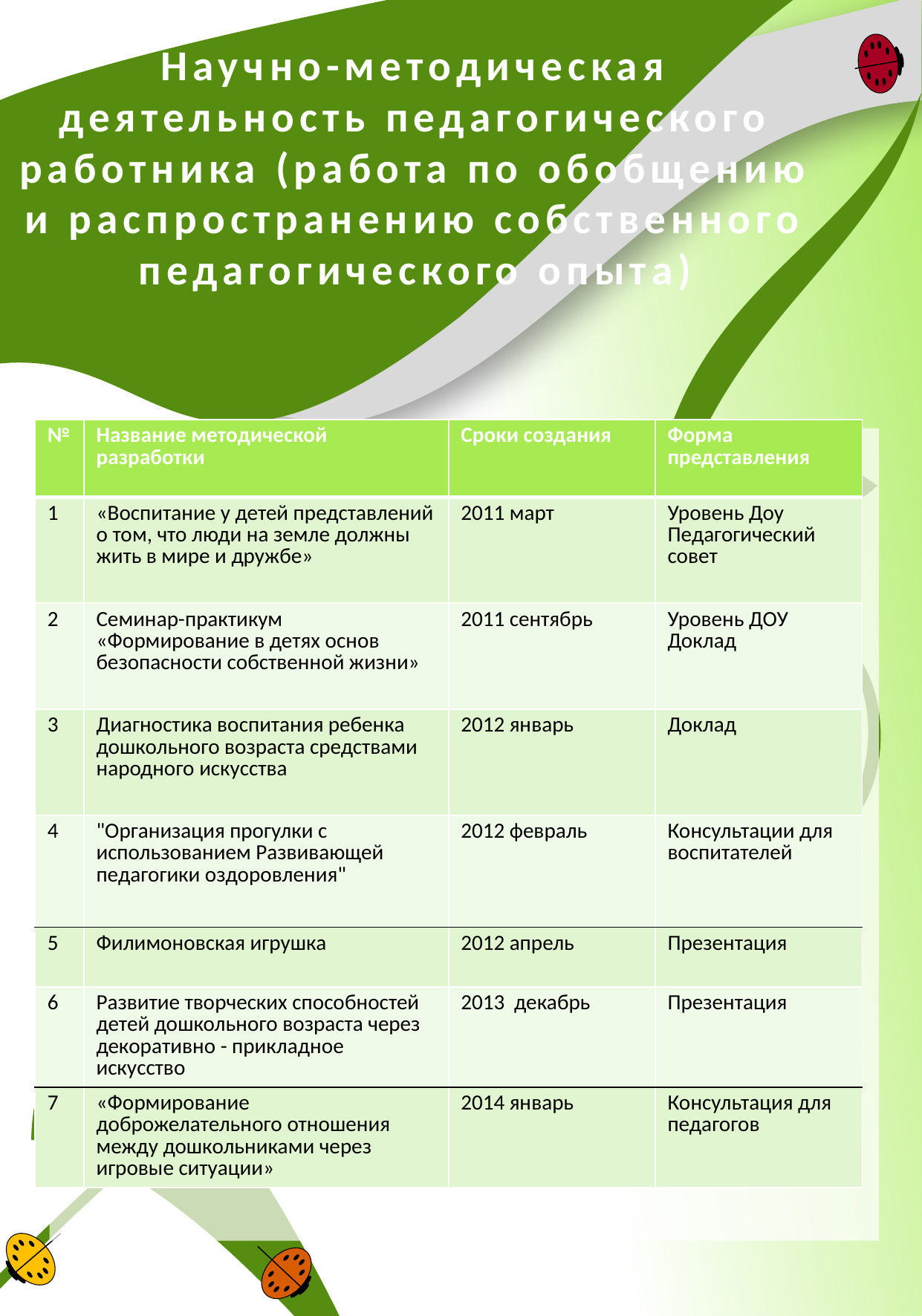

# Научно-методическая деятельность педагогического работника (работа по обобщению и распространению собственного педагогического опыта)
| № | Название методической разработки | Сроки создания | Форма представления |
| --- | --- | --- | --- |
| 1 | «Воспитание у детей представлений о том, что люди на земле должны жить в мире и дружбе» | 2011 март | Уровень Доу Педагогический совет |
| 2 | Семинар-практикум «Формирование в детях основ безопасности собственной жизни» | 2011 сентябрь | Уровень ДОУ Доклад |
| 3 | Диагностика воспитания ребенка дошкольного возраста средствами народного искусства | 2012 январь | Доклад |
| 4 | "Организация прогулки с использованием Развивающей педагогики оздоровления" | 2012 февраль | Консультации для воспитателей |
| 5 | Филимоновская игрушка | 2012 апрель | Презентация |
| 6 | Развитие творческих способностей детей дошкольного возраста через декоративно - прикладное искусство | 2013 декабрь | Презентация |
| 7 | «Формирование доброжелательного отношения между дошкольниками через игровые ситуации» | 2014 январь | Консультация для педагогов |

|  |
| --- |